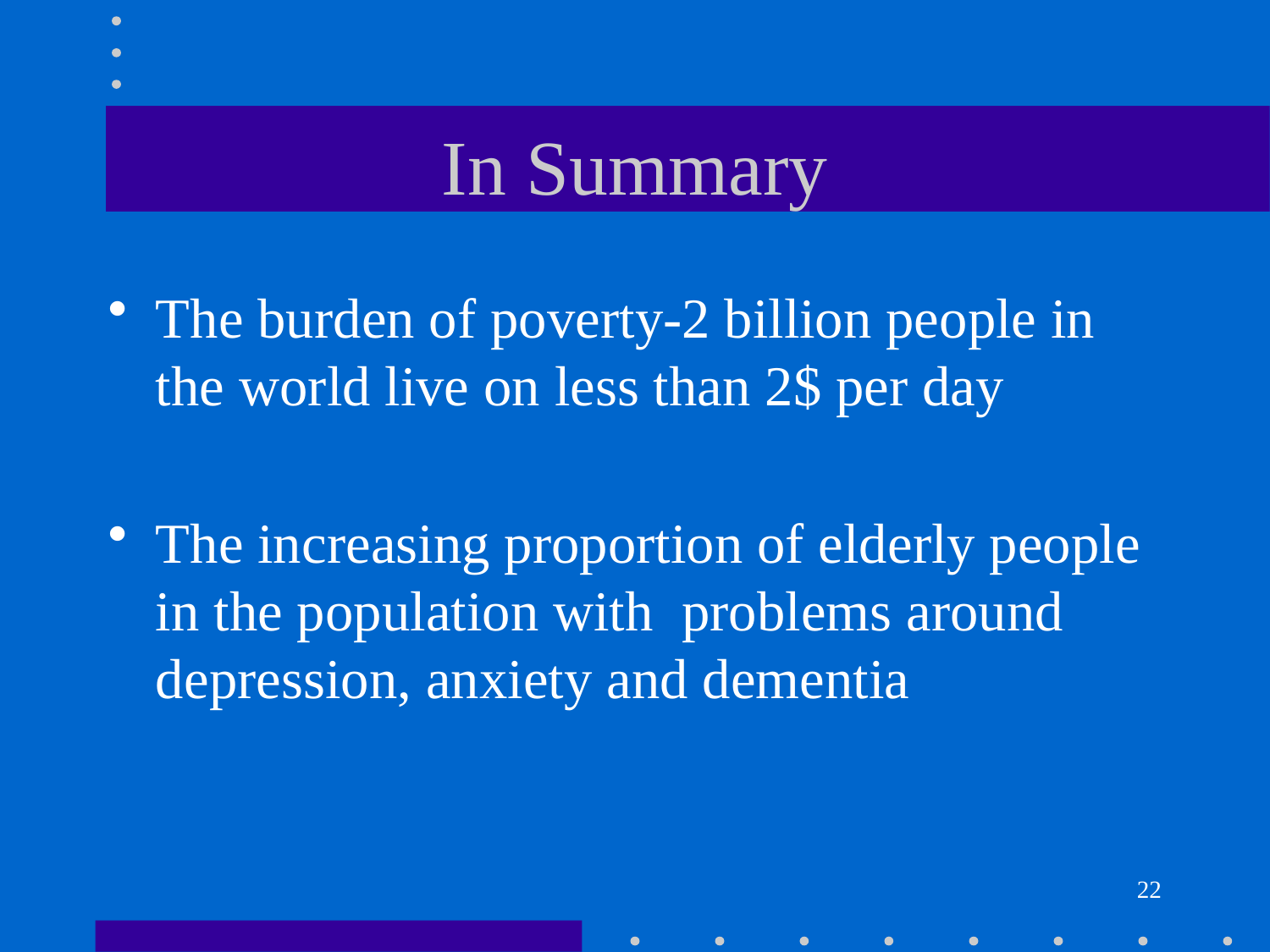

# In Summary
The burden of poverty-2 billion people in the world live on less than 2$ per day

The increasing proportion of elderly people in the population with  problems around depression, anxiety and dementia

22